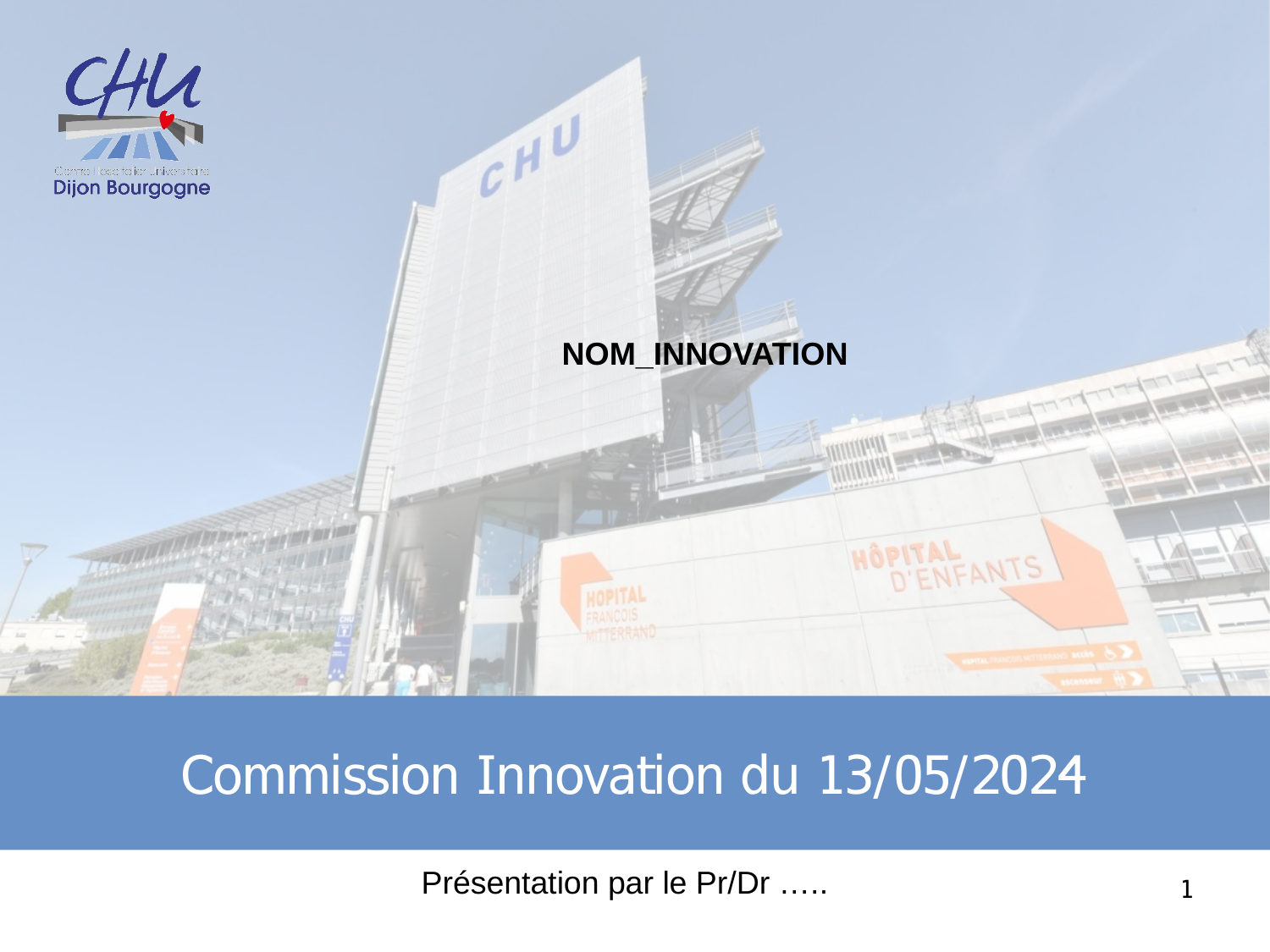

NOM_INNOVATION

# Commission Innovation du 13/05/2024
Présentation par le Pr/Dr …..
1